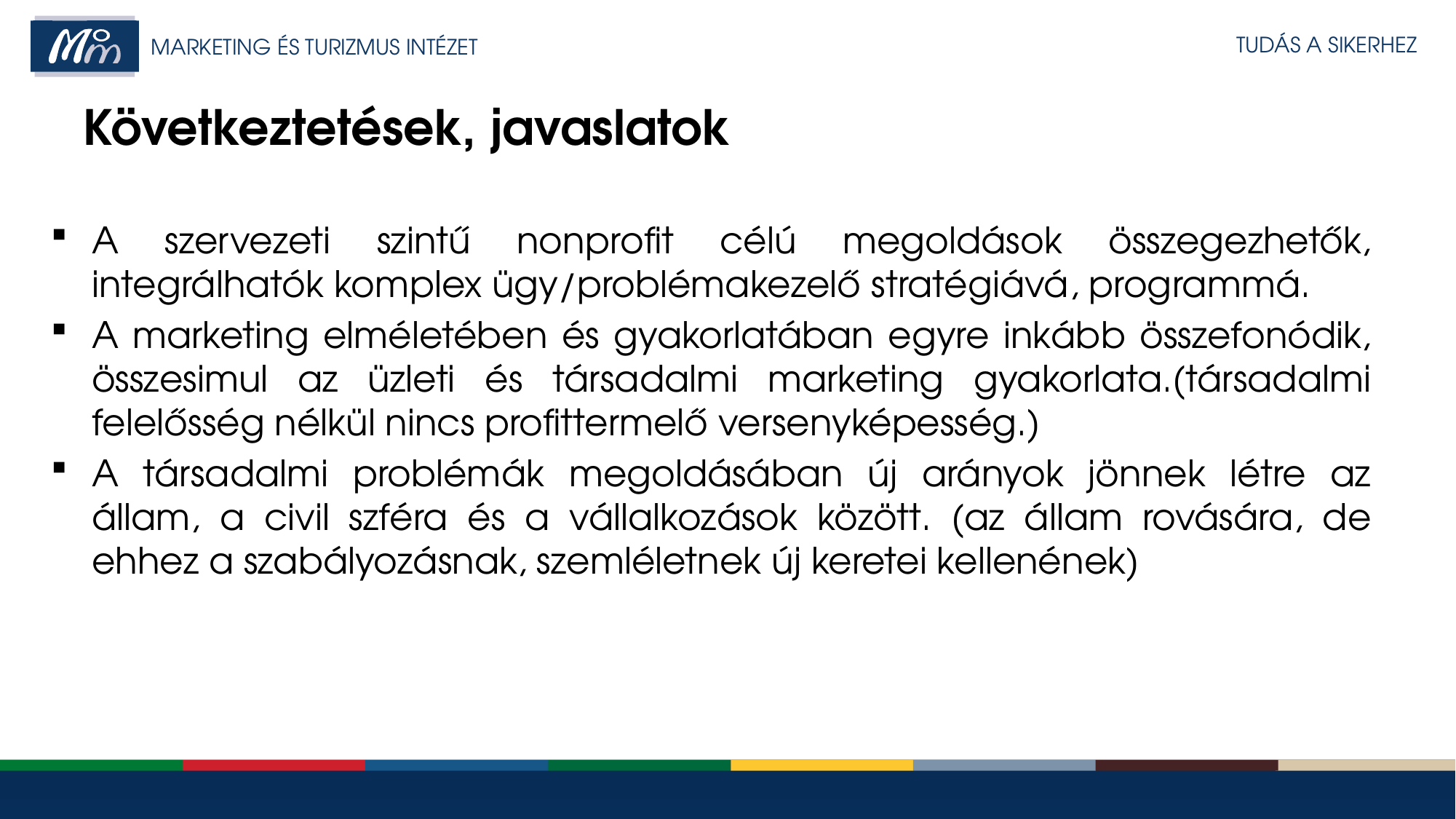

# Következtetések, javaslatok
A szervezeti szintű nonprofit célú megoldások összegezhetők, integrálhatók komplex ügy/problémakezelő stratégiává, programmá.
A marketing elméletében és gyakorlatában egyre inkább összefonódik, összesimul az üzleti és társadalmi marketing gyakorlata.(társadalmi felelősség nélkül nincs profittermelő versenyképesség.)
A társadalmi problémák megoldásában új arányok jönnek létre az állam, a civil szféra és a vállalkozások között. (az állam rovására, de ehhez a szabályozásnak, szemléletnek új keretei kellenének)